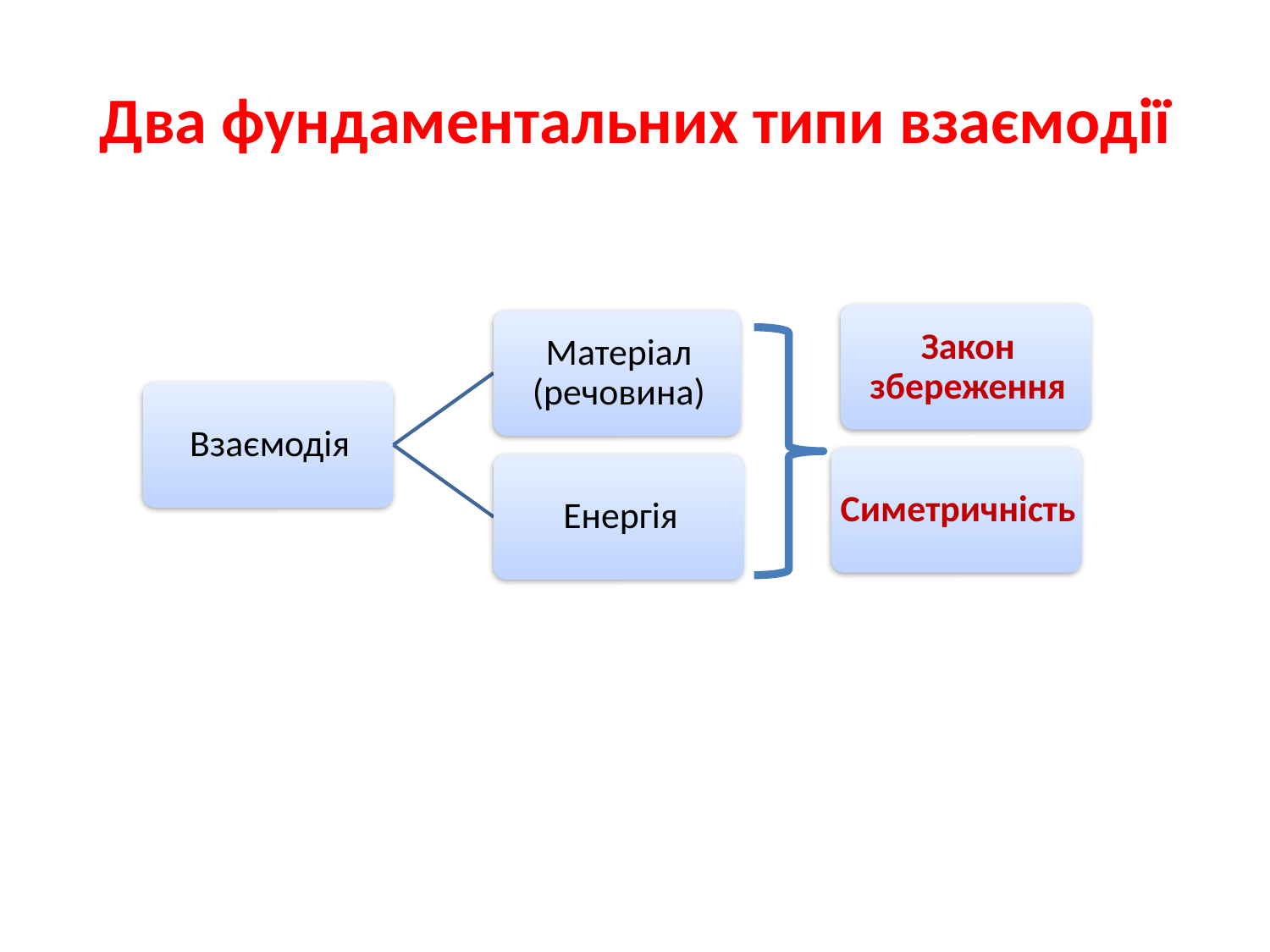

# Два фундаментальних типи взаємодії
Взаємодія

Матеріал (речовина)

Закон збереження

Енергія
Симетричність